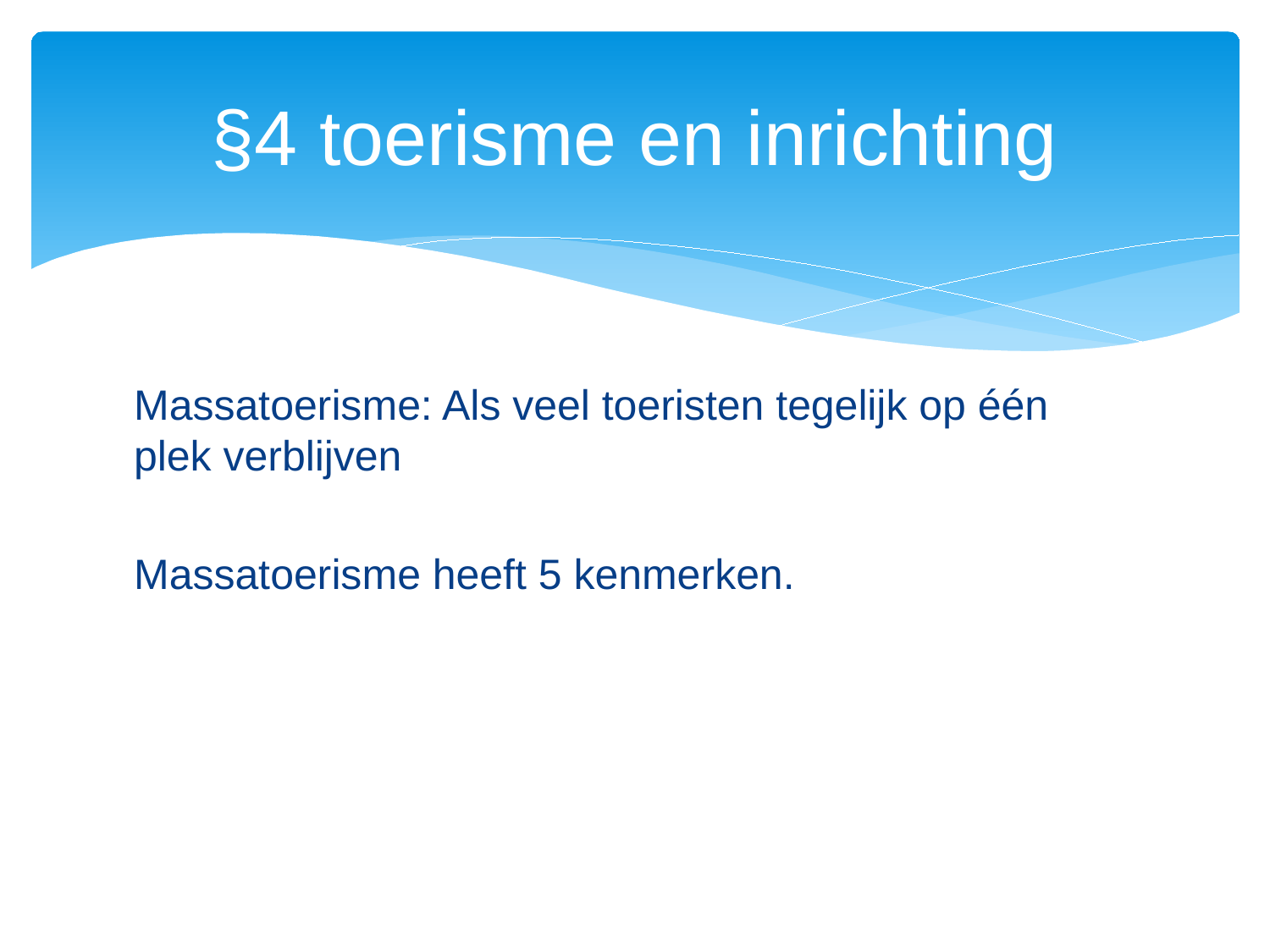

# §4 toerisme en inrichting
Massatoerisme: Als veel toeristen tegelijk op één plek verblijven

Massatoerisme heeft 5 kenmerken.